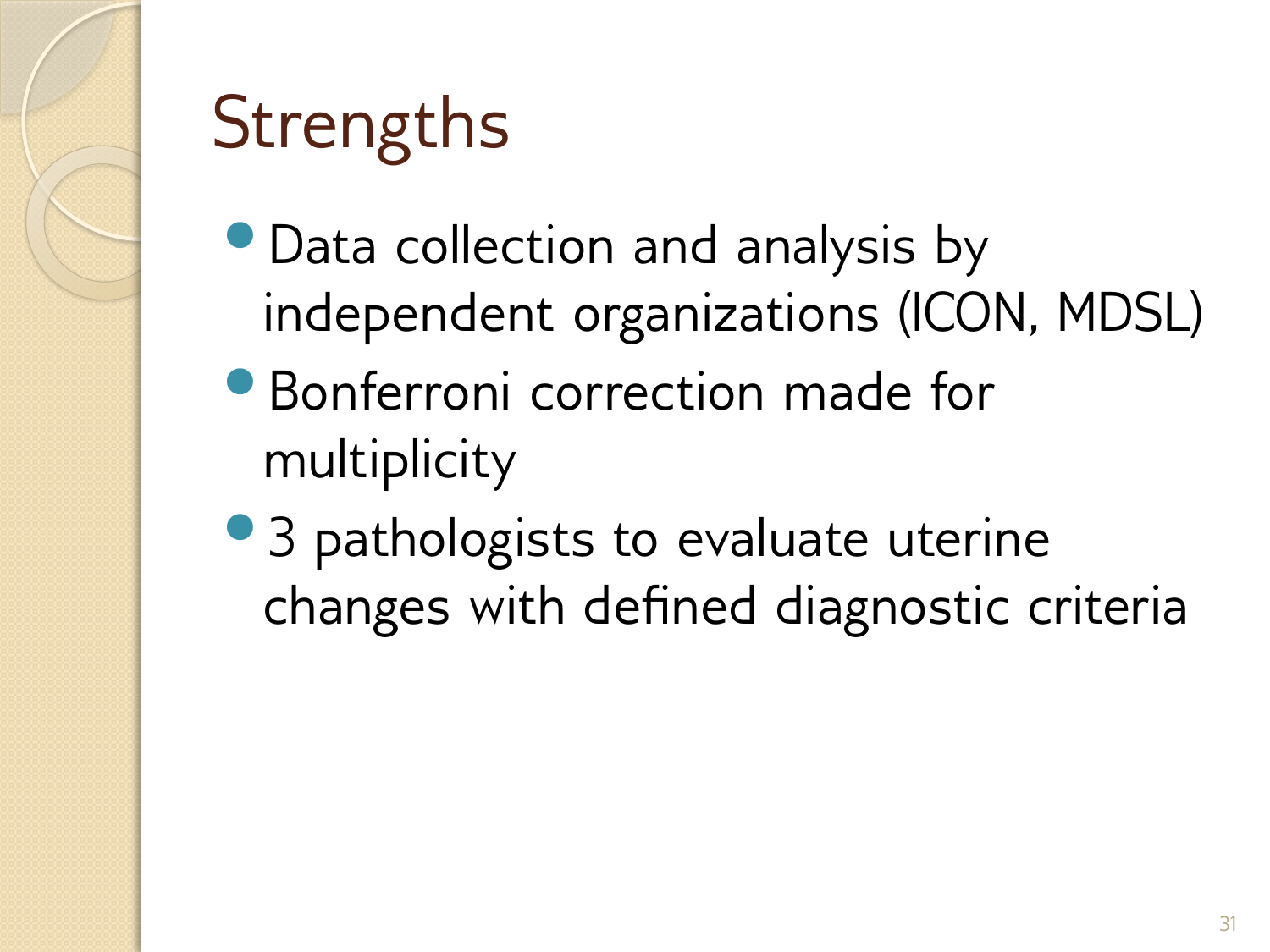

# Strengths
Data collection and analysis by independent organizations (ICON, MDSL)
Bonferroni correction made for multiplicity
3 pathologists to evaluate uterine changes with defined diagnostic criteria
31